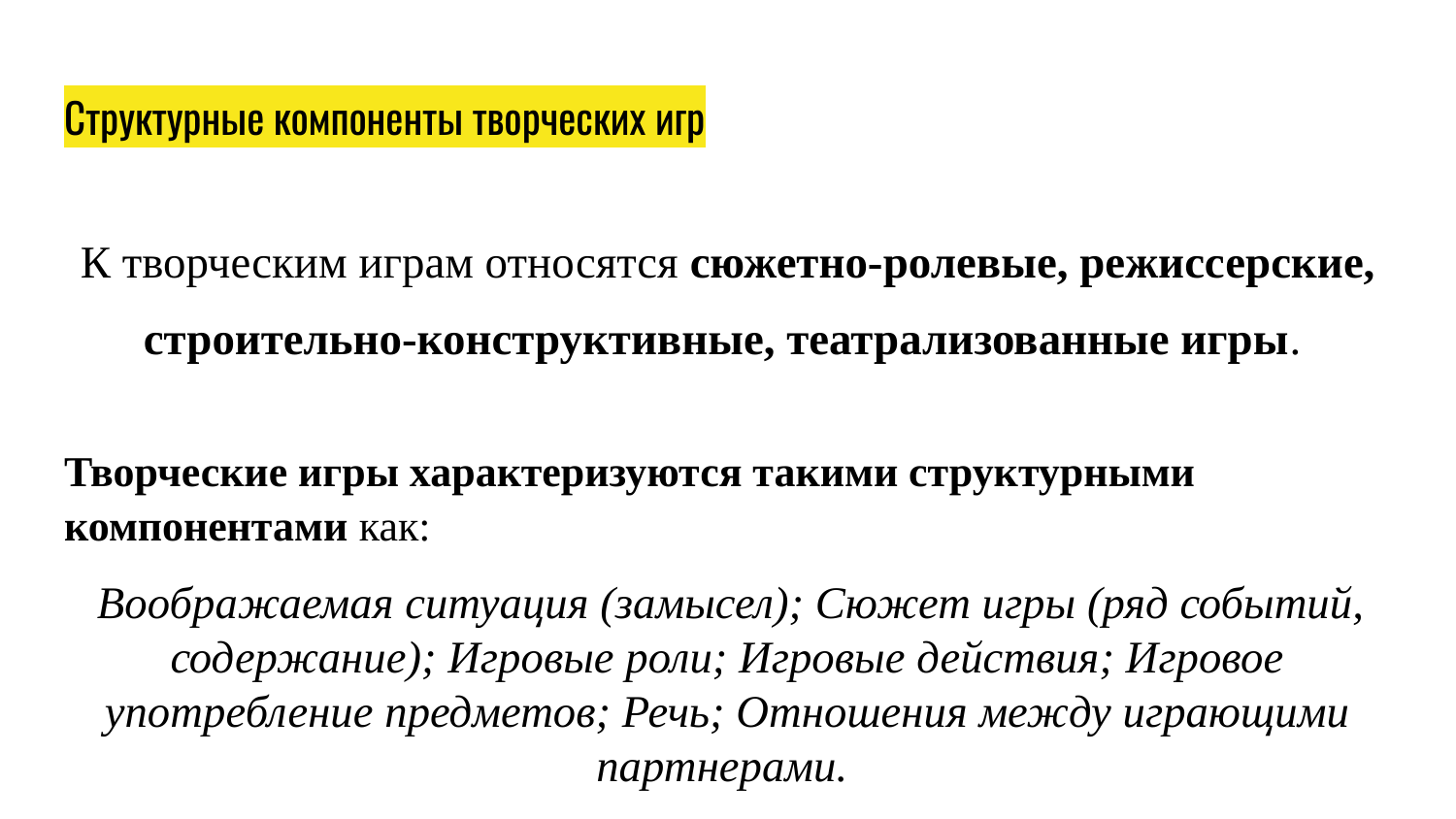

# Структурные компоненты творческих игр
К творческим играм относятся сюжетно-ролевые, режиссерские, строительно-конструктивные, театрализованные игры.

Творческие игры характеризуются такими структурными компонентами как:
 Воображаемая ситуация (замысел); Сюжет игры (ряд событий, содержание); Игровые роли; Игровые действия; Игровое употребление предметов; Речь; Отношения между играющими партнерами.